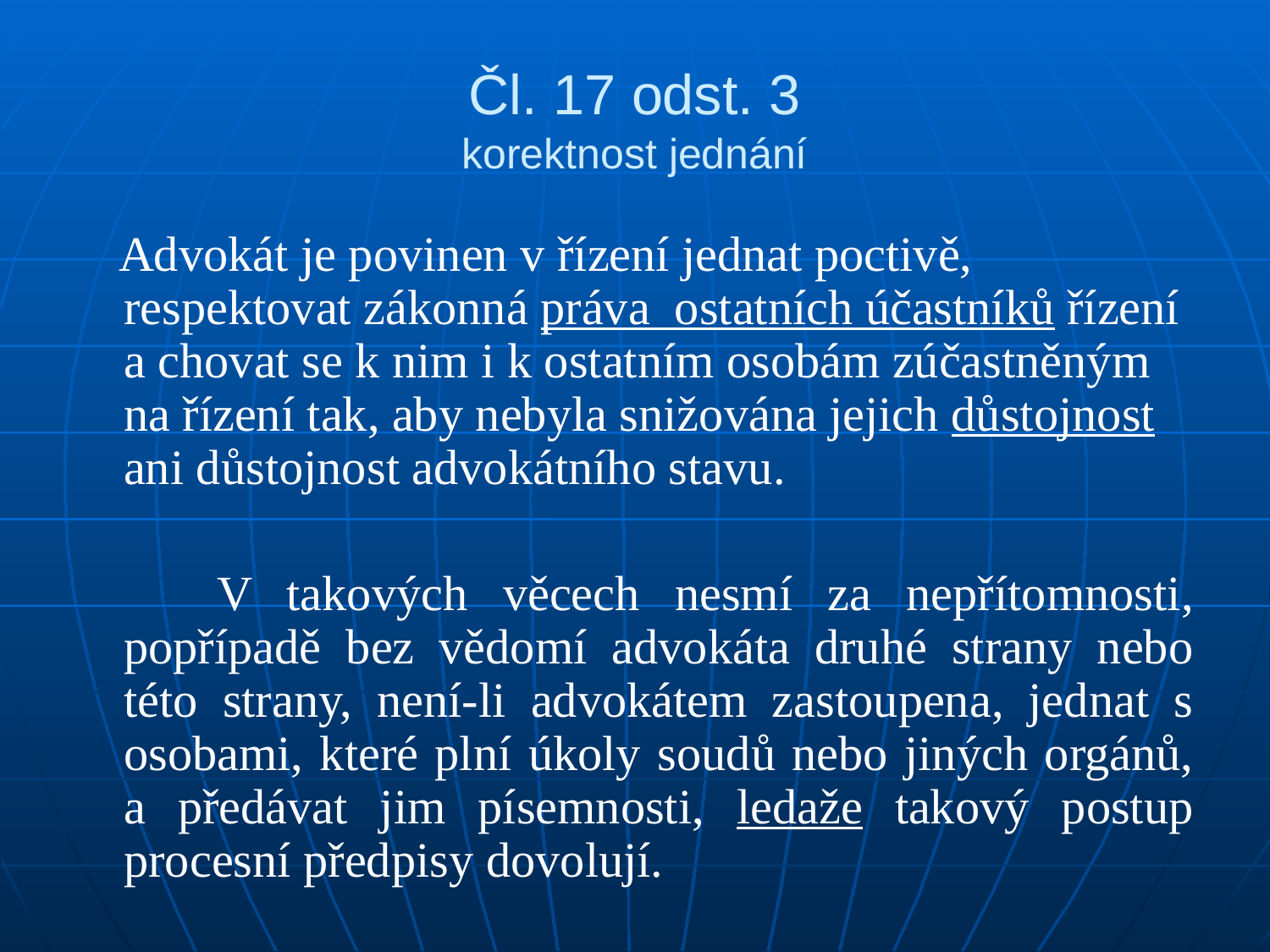

# Čl. 17 odst. 3 korektnost jednání
    Advokát je povinen v řízení jednat poctivě, respektovat zákonná práva  ostatních účastníků řízení a chovat se k nim i k ostatním osobám zúčastněným na řízení tak, aby nebyla snižována jejich důstojnost ani důstojnost advokátního stavu.

    V takových věcech nesmí za nepřítomnosti, popřípadě bez vědomí advokáta druhé strany nebo této strany, není-li advokátem zastoupena, jednat s osobami, které plní úkoly soudů nebo jiných orgánů, a předávat jim písemnosti, ledaže takový postup procesní předpisy dovolují.